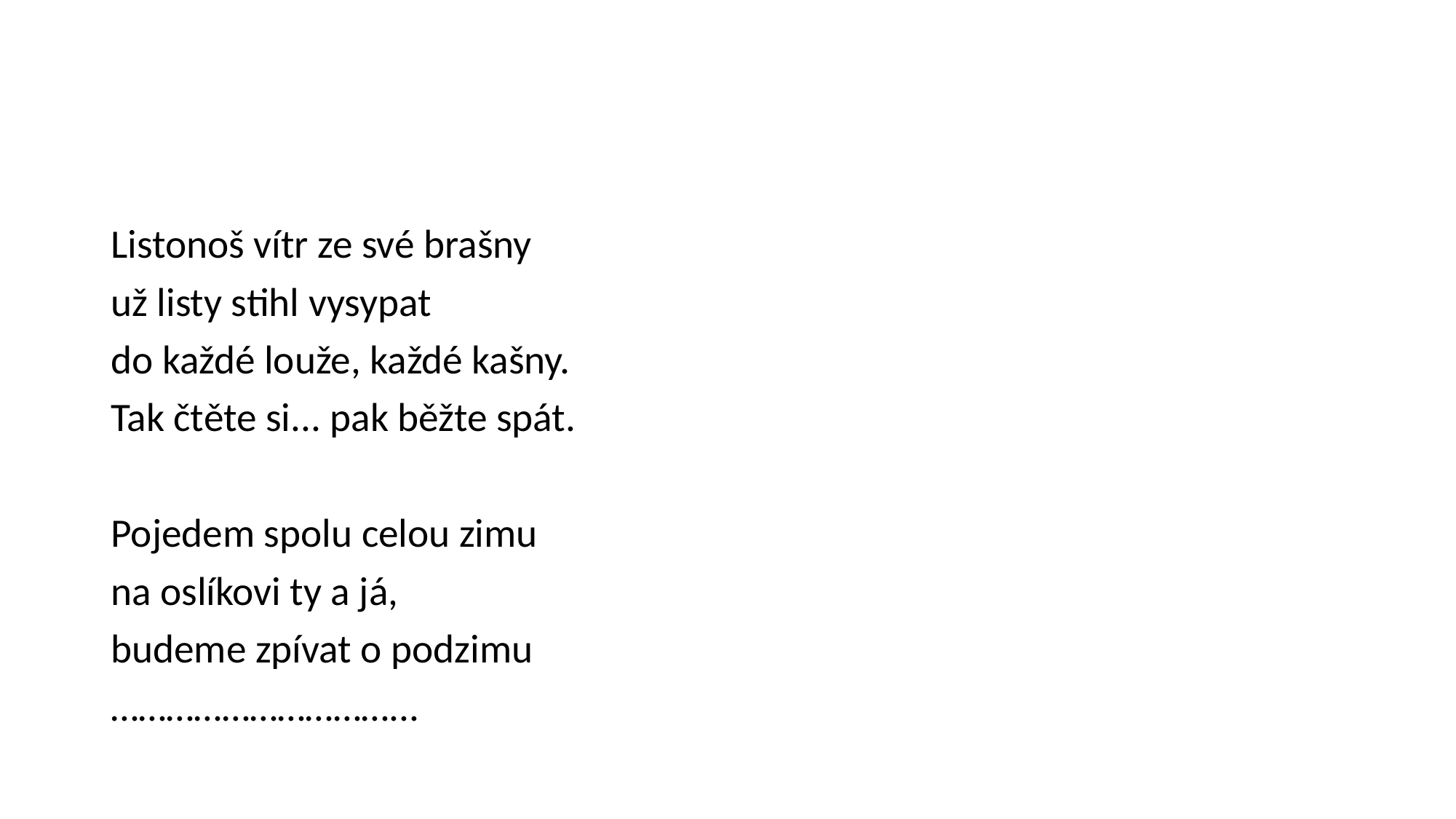

#
Listonoš vítr ze své brašny
už listy stihl vysypat
do každé louže, každé kašny.
Tak čtěte si... pak běžte spát.

Pojedem spolu celou zimu
na oslíkovi ty a já,
budeme zpívat o podzimu
…………………………...